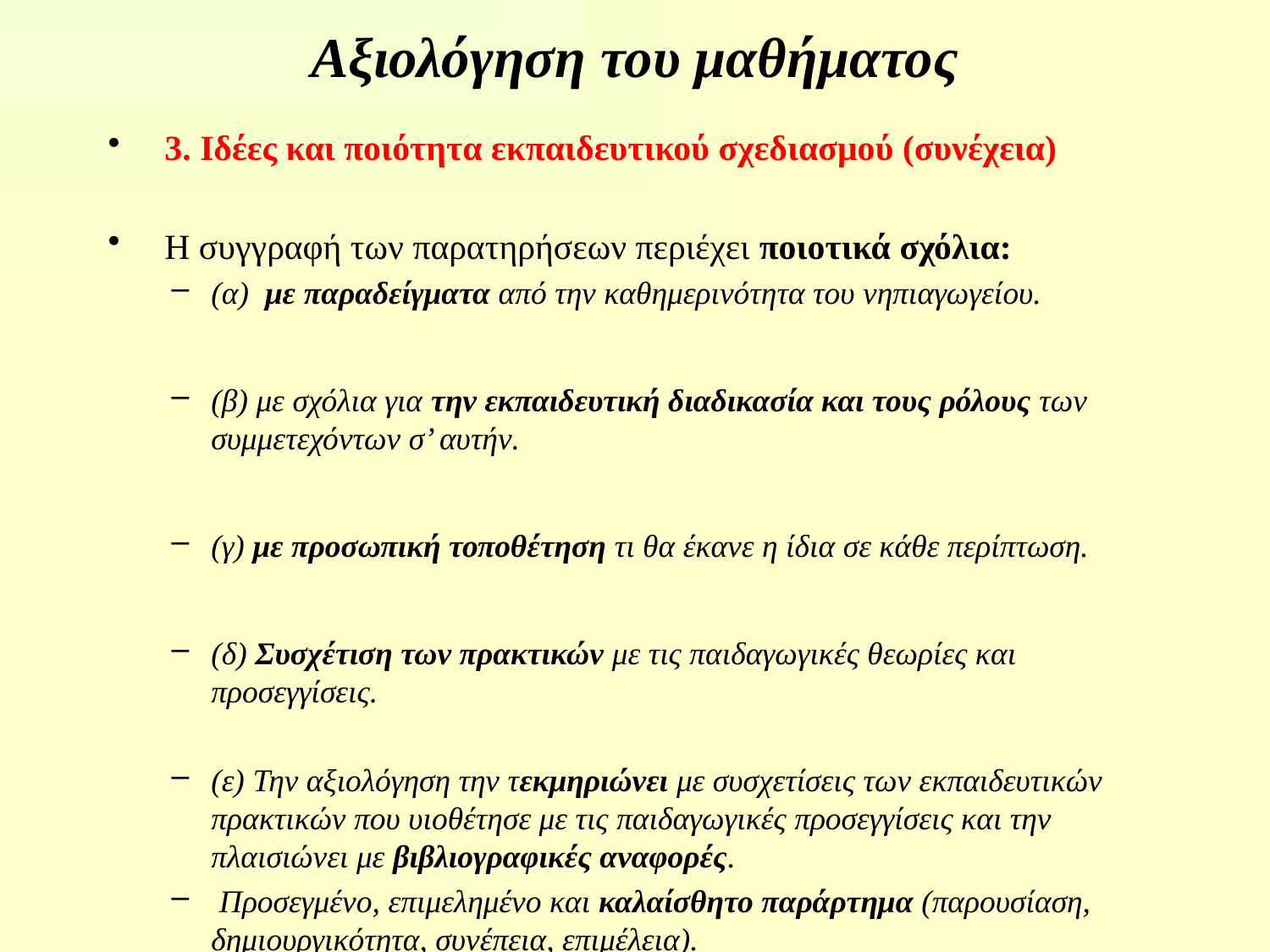

# Αξιολόγηση του μαθήματος
 3. Ιδέες και ποιότητα εκπαιδευτικού σχεδιασμού (συνέχεια)

 Η συγγραφή των παρατηρήσεων περιέχει ποιοτικά σχόλια:
(α)  με παραδείγματα από την καθημερινότητα του νηπιαγωγείου.

(β) με σχόλια για την εκπαιδευτική διαδικασία και τους ρόλους των συμμετεχόντων σ’ αυτήν.

(γ) με προσωπική τοποθέτηση τι θα έκανε η ίδια σε κάθε περίπτωση.

(δ) Συσχέτιση των πρακτικών με τις παιδαγωγικές θεωρίες και προσεγγίσεις.

(ε) Την αξιολόγηση την τεκμηριώνει με συσχετίσεις των εκπαιδευτικών πρακτικών που υιοθέτησε με τις παιδαγωγικές προσεγγίσεις και την πλαισιώνει με βιβλιογραφικές αναφορές.
 Προσεγμένο, επιμελημένο και καλαίσθητο παράρτημα (παρουσίαση, δημιουργικότητα, συνέπεια, επιμέλεια).